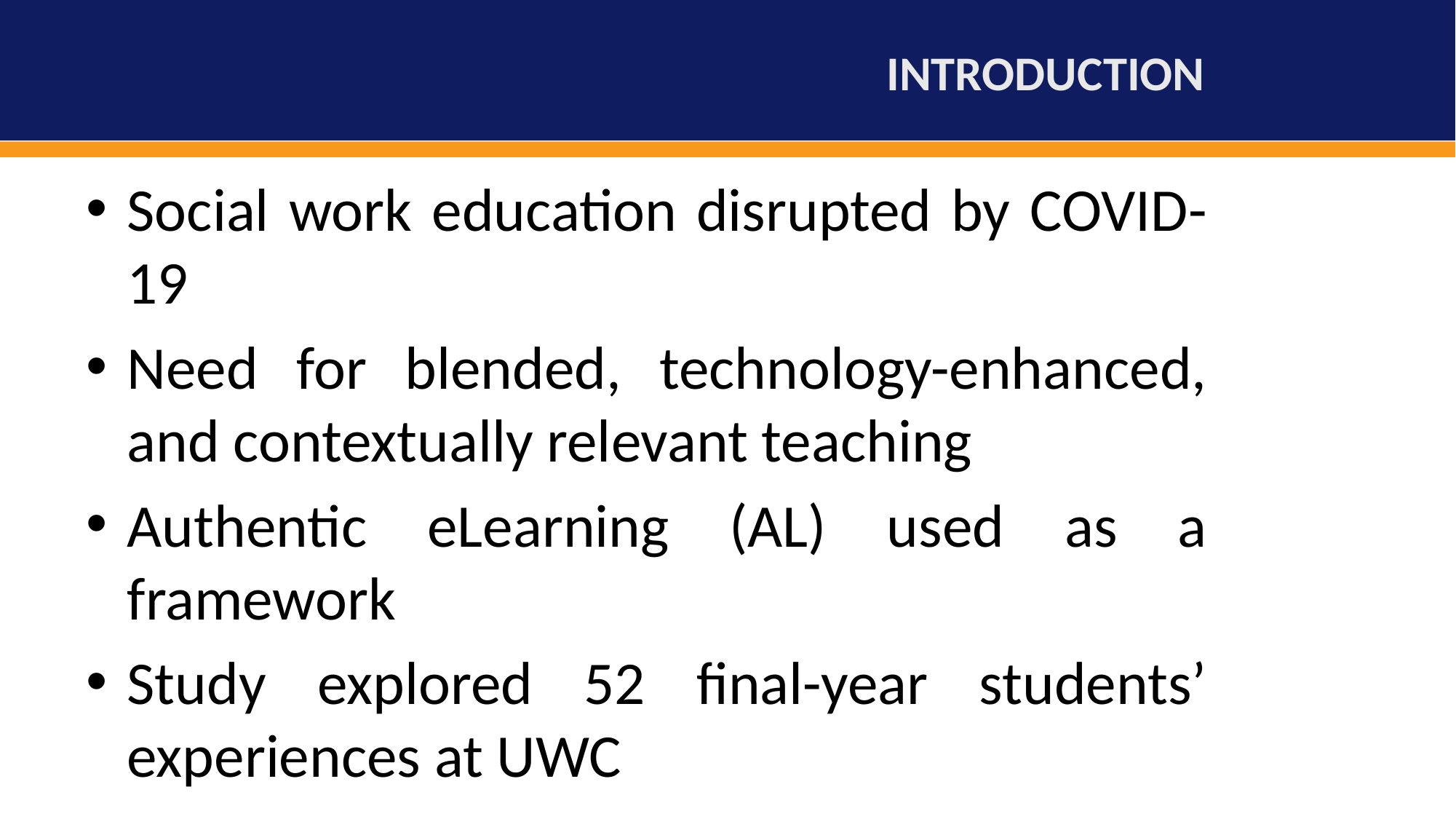

INTRODUCTION

Social work education disrupted by COVID-19
Need for blended, technology-enhanced, and contextually relevant teaching
Authentic eLearning (AL) used as a framework
Study explored 52 final-year students’ experiences at UWC